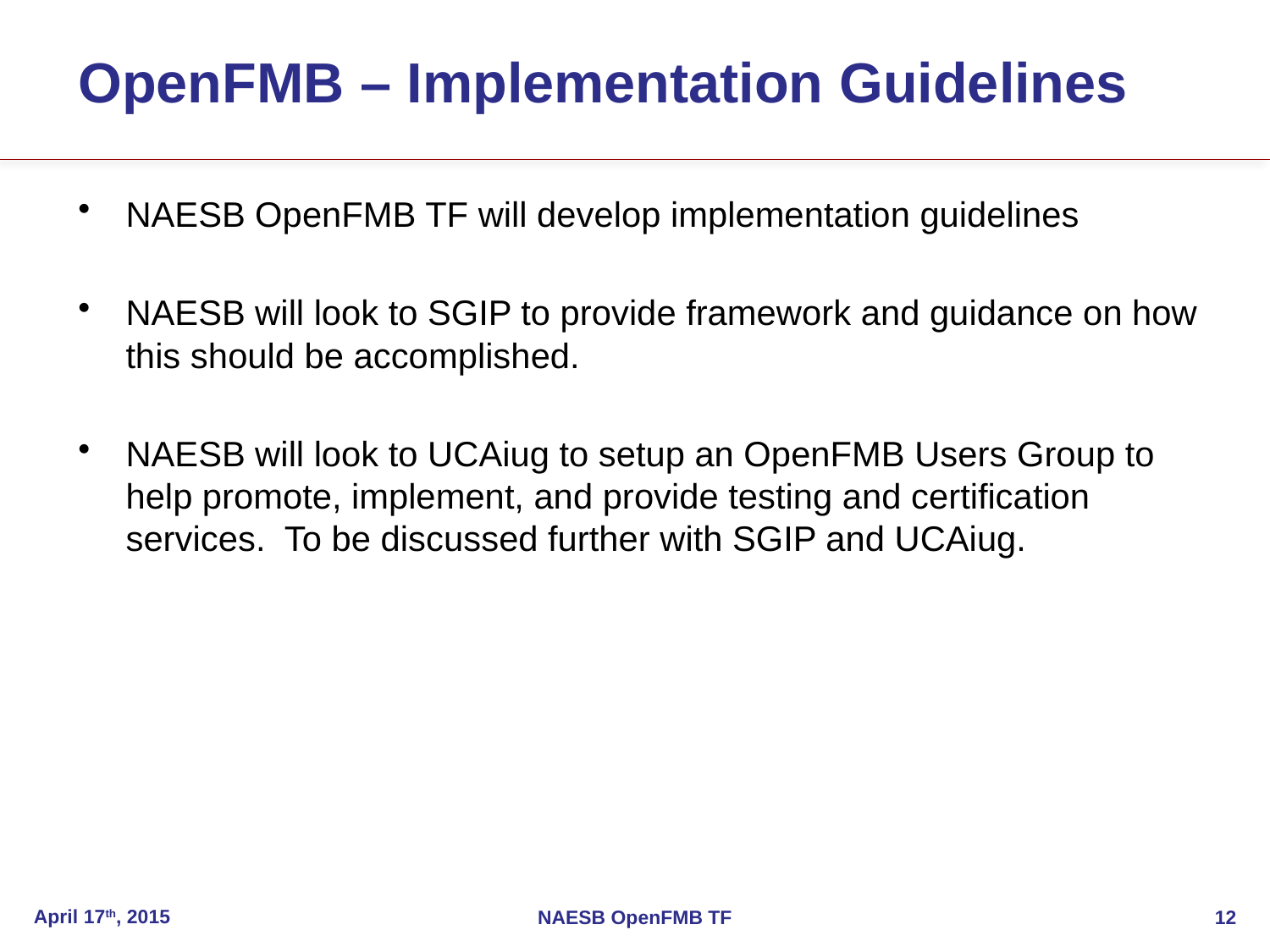

# OpenFMB – Implementation Guidelines
NAESB OpenFMB TF will develop implementation guidelines

NAESB will look to SGIP to provide framework and guidance on how this should be accomplished.

NAESB will look to UCAiug to setup an OpenFMB Users Group to help promote, implement, and provide testing and certification services.  To be discussed further with SGIP and UCAiug.

April 17th, 2015
NAESB OpenFMB TF